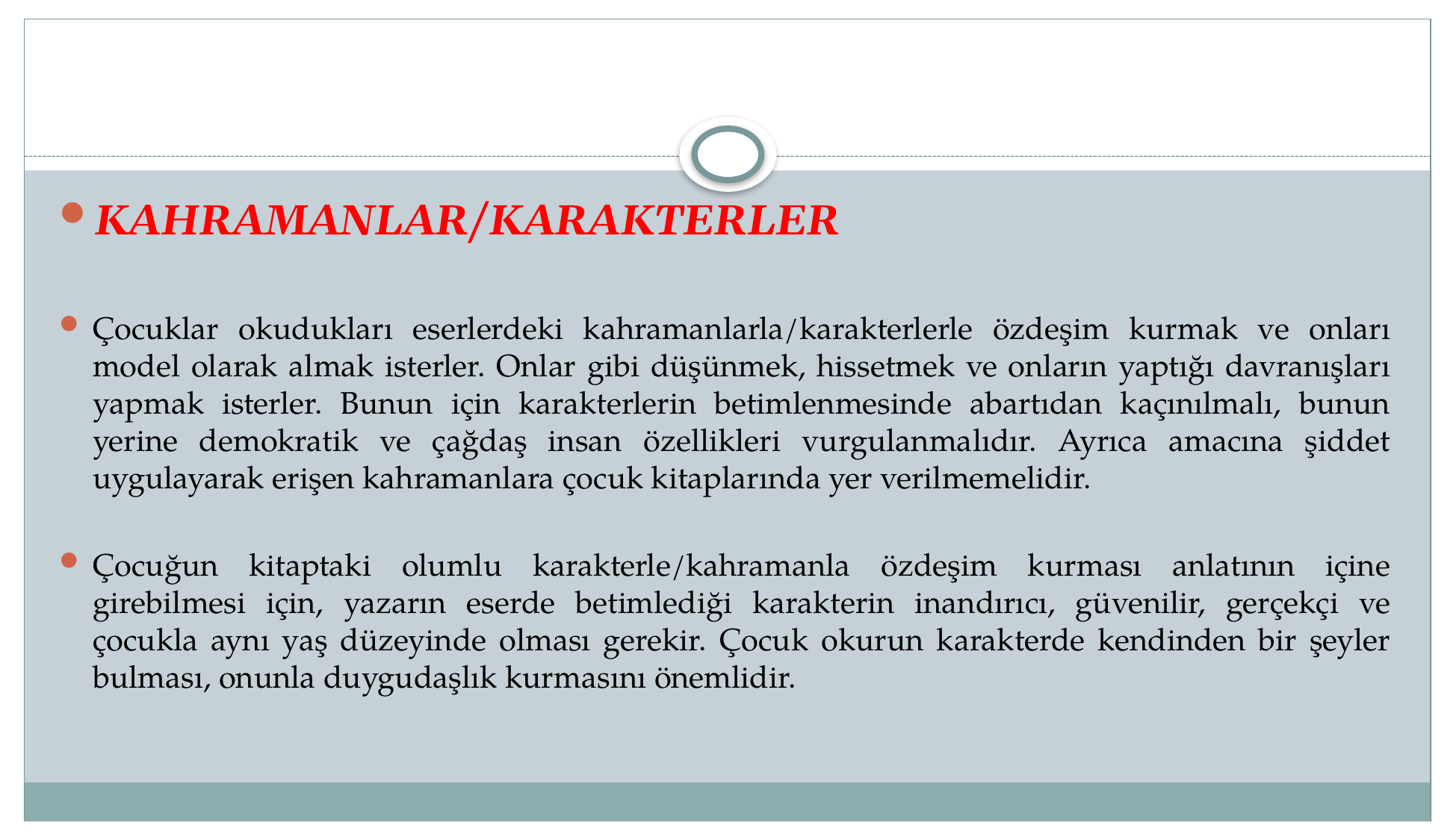

#
KAHRAMANLAR/KARAKTERLER

Çocuklar okudukları eserlerdeki kahramanlarla/karakterlerle özdeşim kurmak ve onları model olarak almak isterler. Onlar gibi düşünmek, hissetmek ve onların yaptığı davranışları yapmak isterler. Bunun için karakterlerin betimlenmesinde abartıdan kaçınılmalı, bunun yerine demokratik ve çağdaş insan özellikleri vurgulanmalıdır. Ayrıca amacına şiddet uygulayarak erişen kahramanlara çocuk kitaplarında yer verilmemelidir.

Çocuğun kitaptaki olumlu karakterle/kahramanla özdeşim kurması anlatının içine girebilmesi için, yazarın eserde betimlediği karakterin inandırıcı, güvenilir, gerçekçi ve çocukla aynı yaş düzeyinde olması gerekir. Çocuk okurun karakterde kendinden bir şeyler bulması, onunla duygudaşlık kurmasını önemlidir.